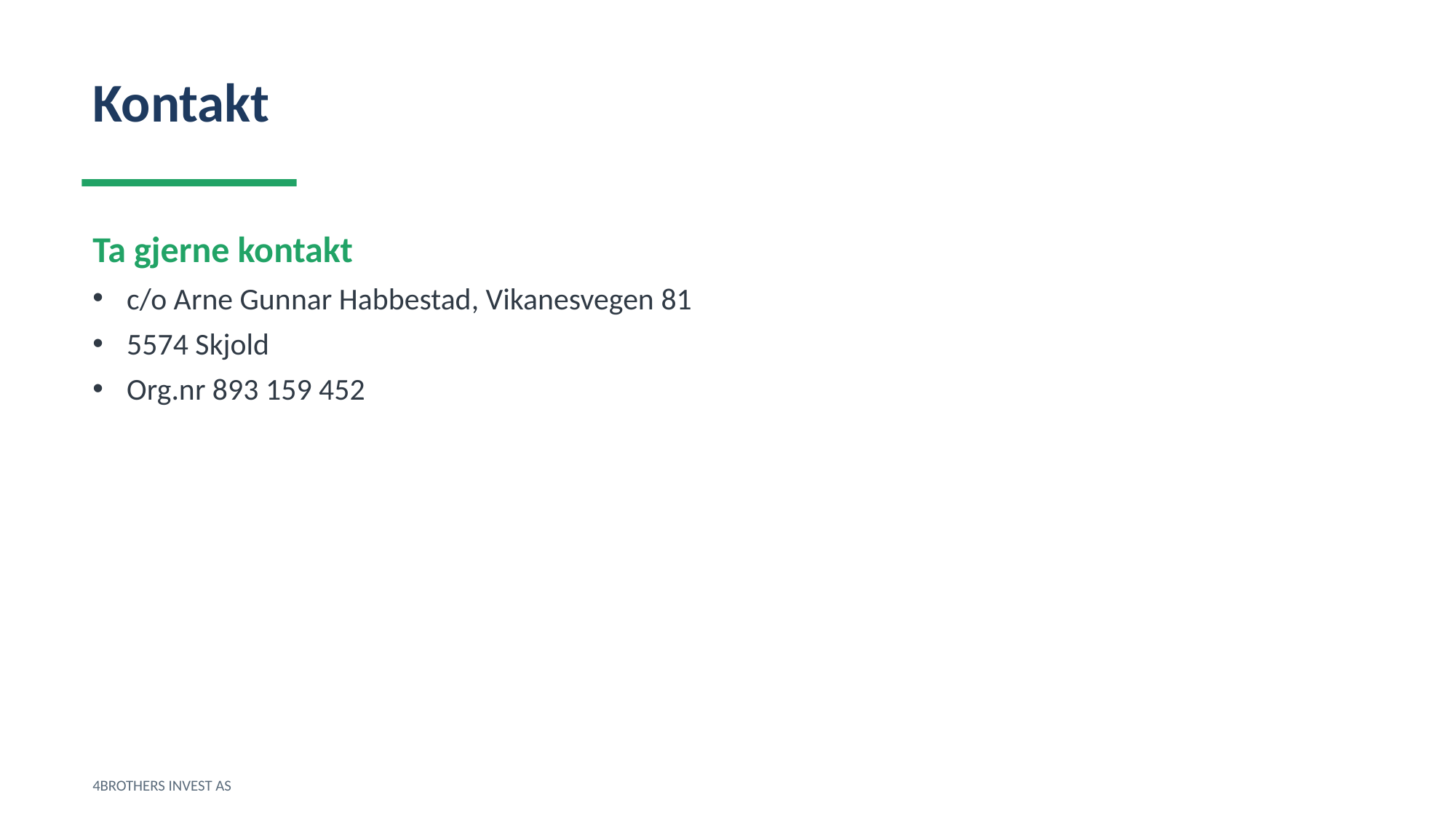

Kontakt

Ta gjerne kontakt
c/o Arne Gunnar Habbestad, Vikanesvegen 81
5574 Skjold
Org.nr 893 159 452
4BROTHERS INVEST AS